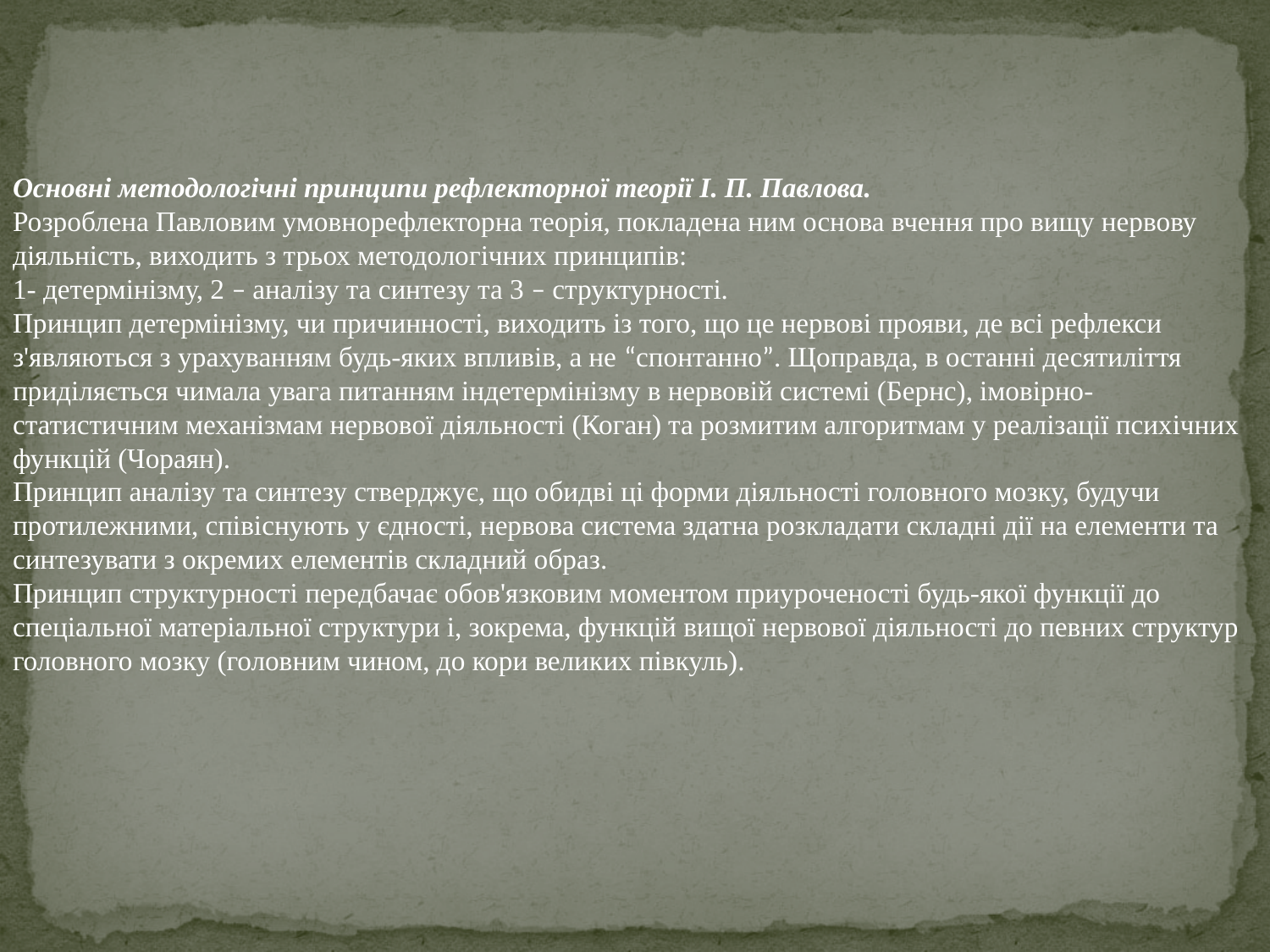

Основні методологічні принципи рефлекторної теорії І. П. Павлова.
Розроблена Павловим умовнорефлекторна теорія, покладена ним основа вчення про вищу нервову діяльність, виходить з трьох методологічних принципів:
1- детермінізму, 2 – аналізу та синтезу та 3 – структурності.
Принцип детермінізму, чи причинності, виходить із того, що це нервові прояви, де всі рефлекси з'являються з урахуванням будь-яких впливів, а не “спонтанно”. Щоправда, в останні десятиліття приділяється чимала увага питанням індетермінізму в нервовій системі (Бернс), імовірно-статистичним механізмам нервової діяльності (Коган) та розмитим алгоритмам у реалізації психічних функцій (Чораян).
Принцип аналізу та синтезу стверджує, що обидві ці форми діяльності головного мозку, будучи протилежними, співіснують у єдності, нервова система здатна розкладати складні дії на елементи та синтезувати з окремих елементів складний образ.
Принцип структурності передбачає обов'язковим моментом приуроченості будь-якої функції до спеціальної матеріальної структури і, зокрема, функцій вищої нервової діяльності до певних структур головного мозку (головним чином, до кори великих півкуль).